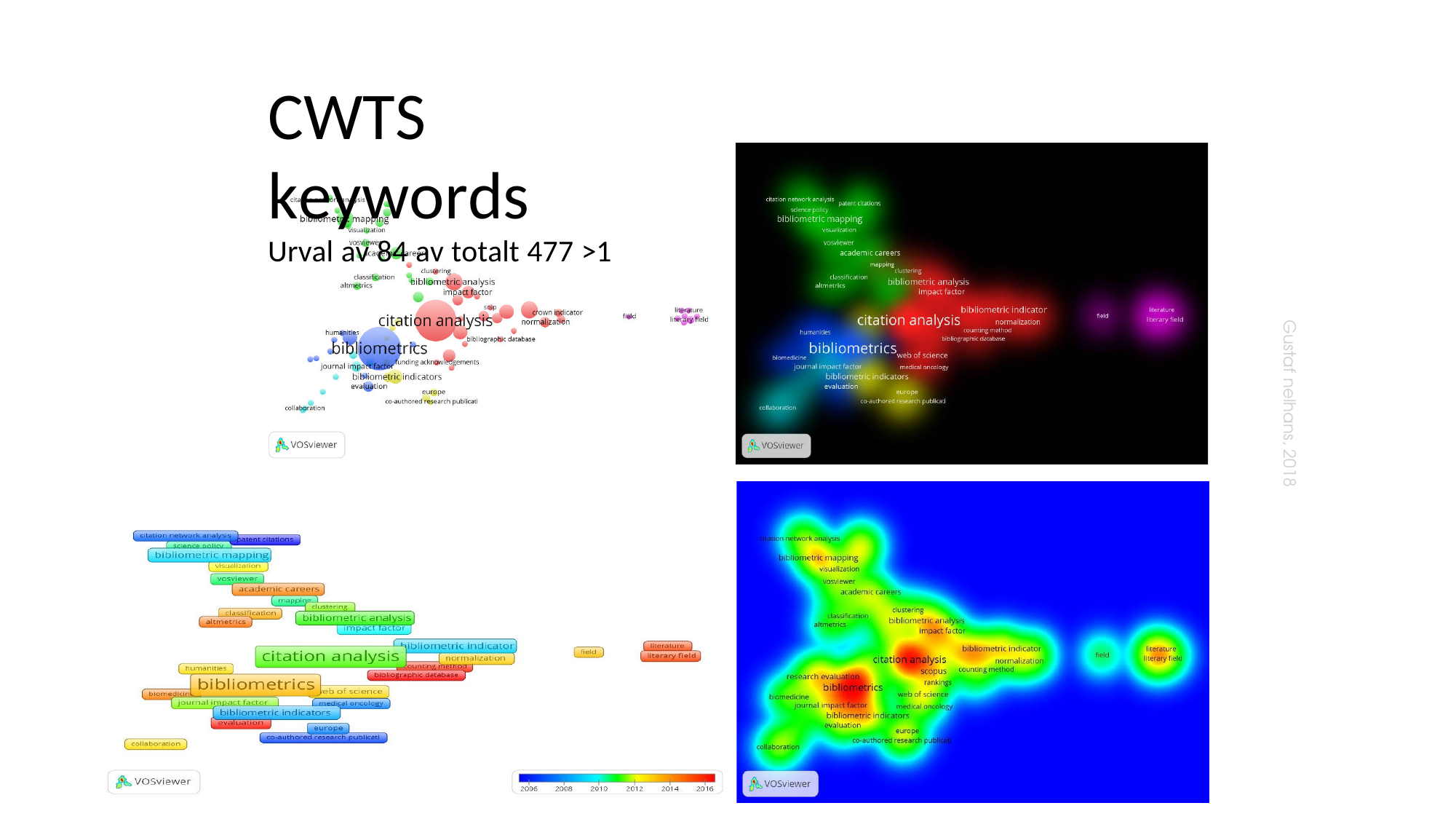

CWTS	keywords
Urval av 84 av totalt 477 >1

Gustaf nelhans, 2018
25